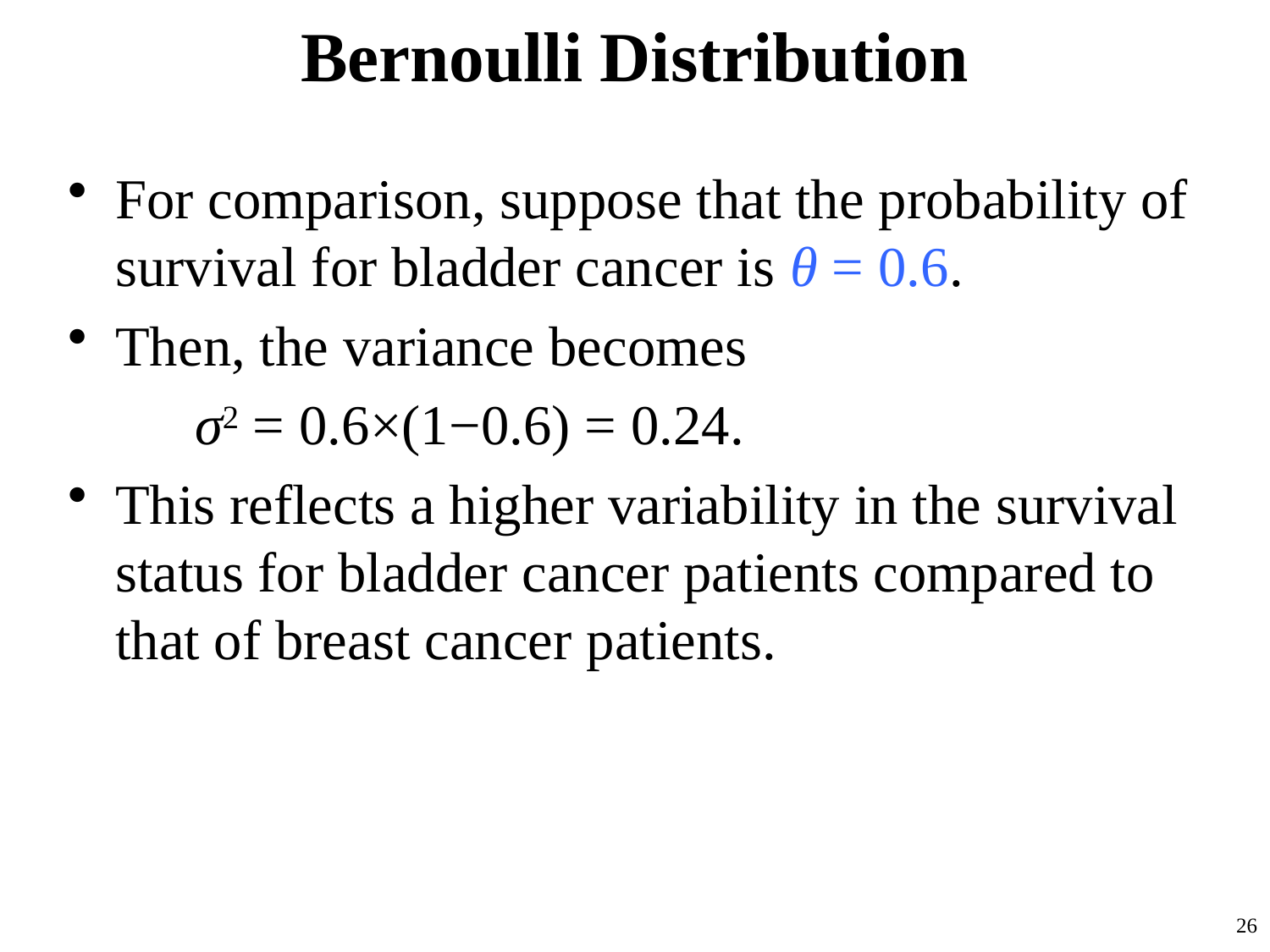

# Bernoulli Distribution
For comparison, suppose that the probability of survival for bladder cancer is θ = 0.6.
Then, the variance becomes
	σ2 = 0.6×(1−0.6) = 0.24.
This reflects a higher variability in the survival status for bladder cancer patients compared to that of breast cancer patients.
26